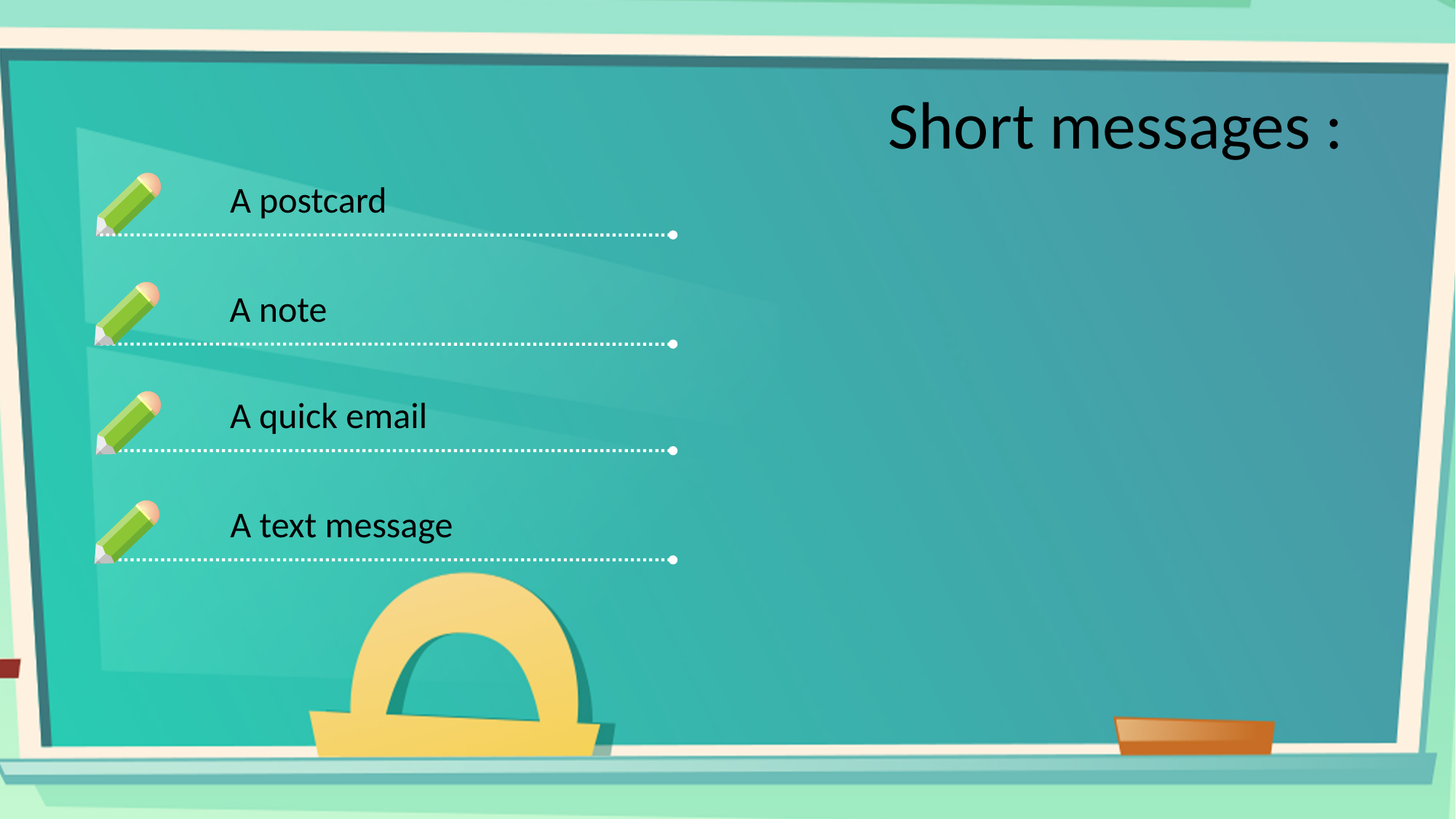

# Short messages :
A postcard

A note

A quick email

A text message